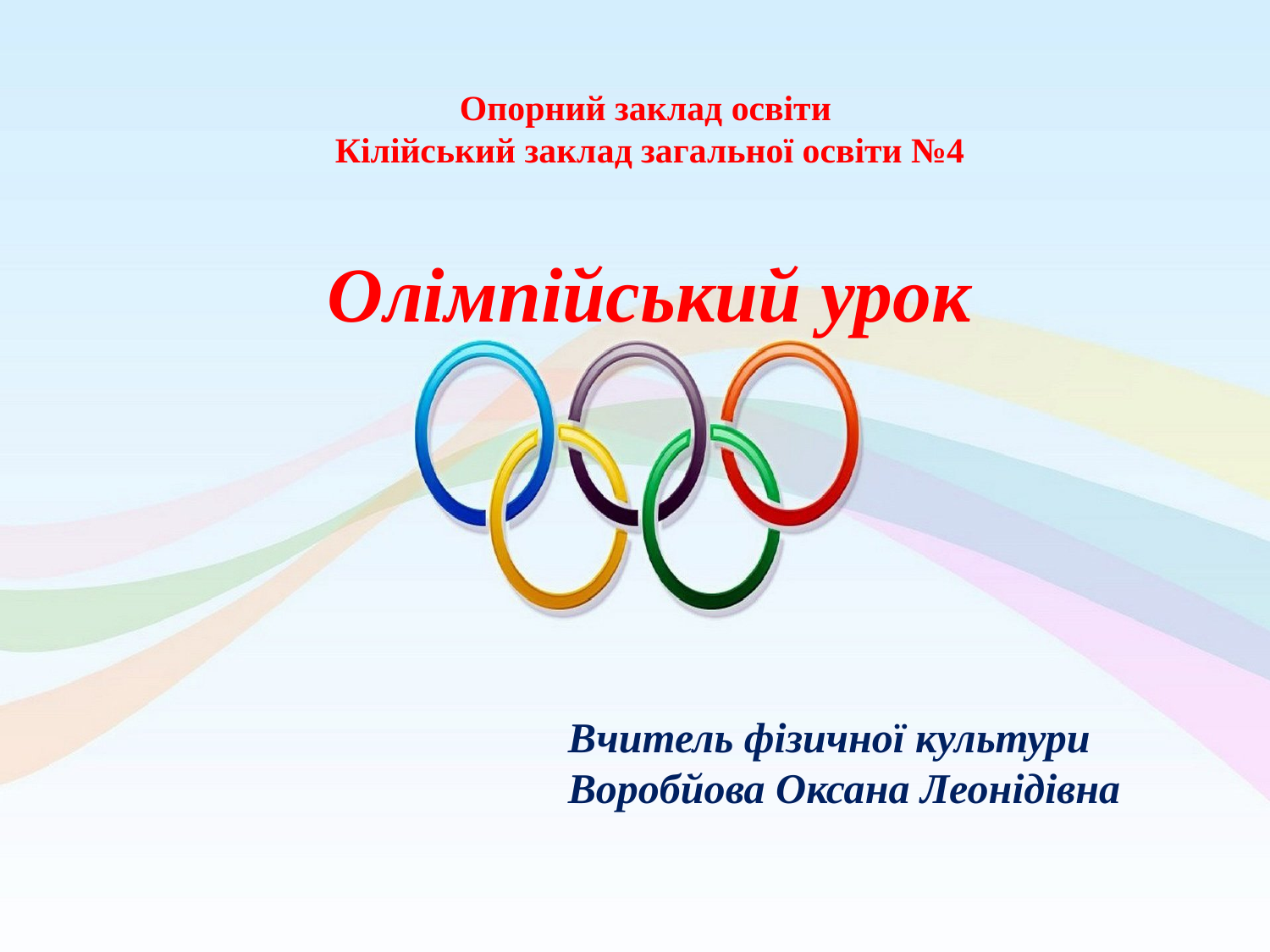

Опорний заклад освіти
Кілійський заклад загальної освіти №4
Олімпійський урок
Вчитель фізичної культури
Воробйова Оксана Леонідівна